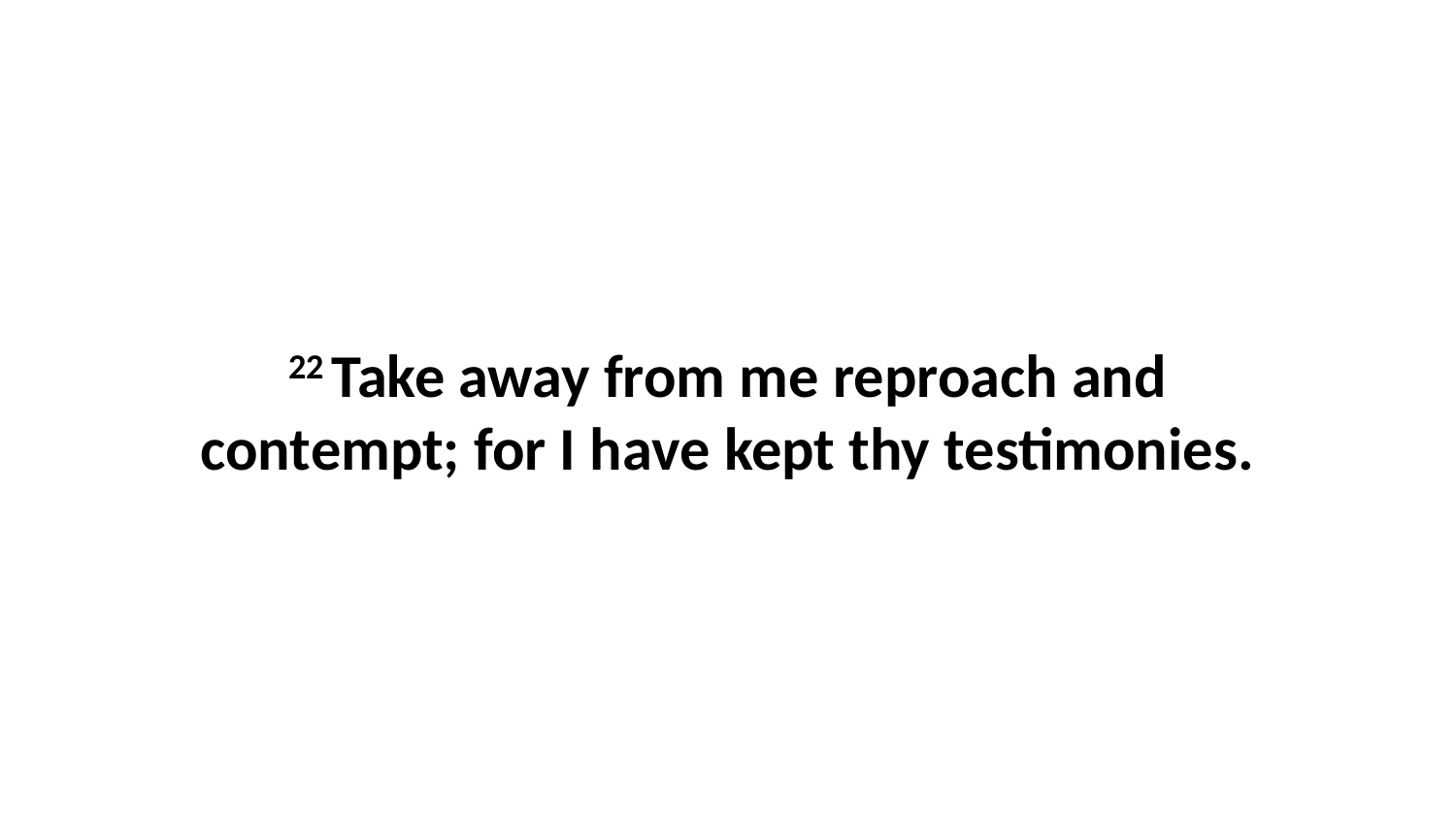

22 Take away from me reproach and contempt; for I have kept thy testimonies.